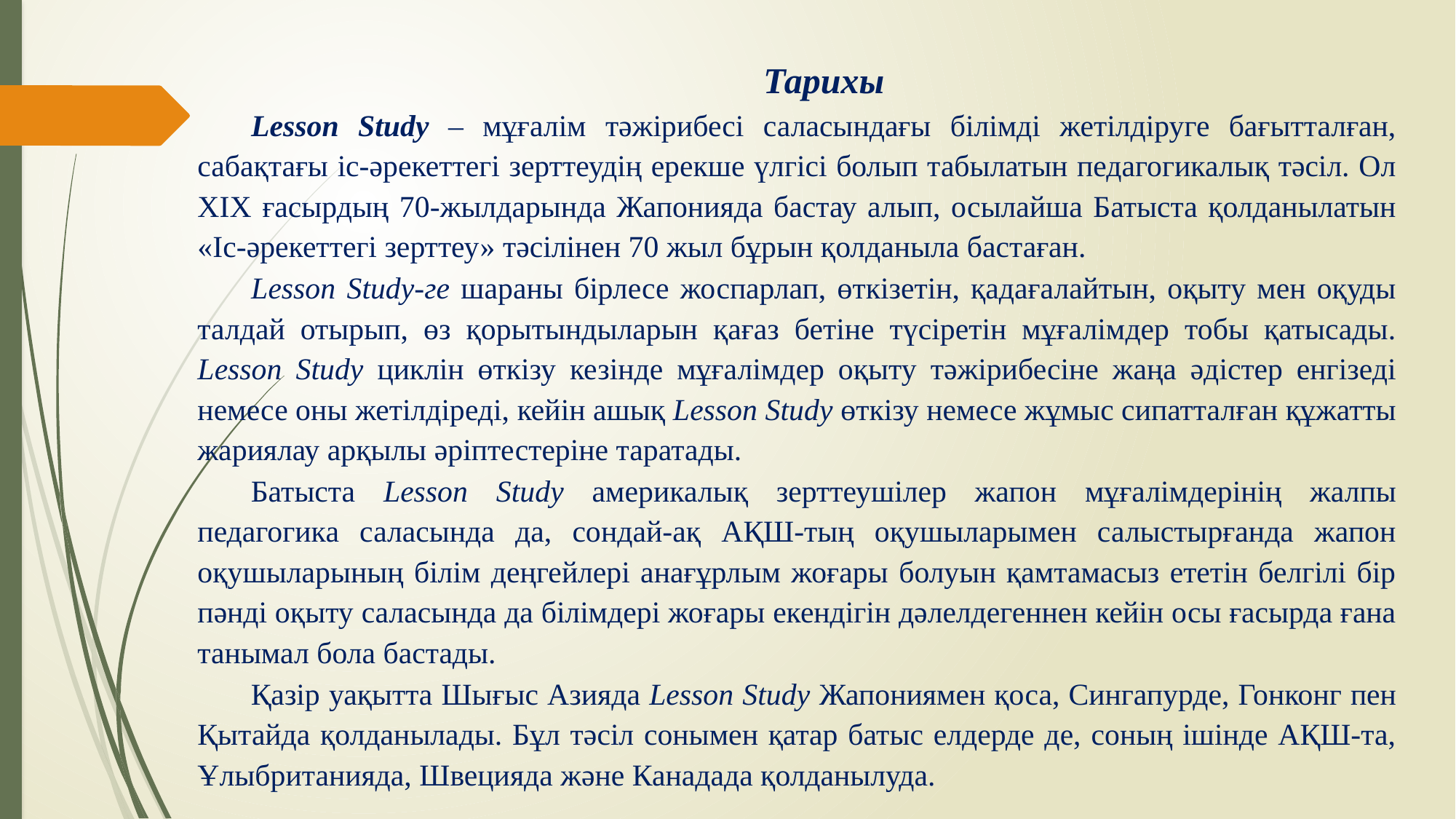

Тарихы
Lesson Study – мұғалім тәжірибесі саласындағы білімді жетілдіруге бағытталған, сабақтағы іс-әрекеттегі зерттеудің ерекше үлгісі болып табылатын педагогикалық тәсіл. Ол ХІХ ғасырдың 70-жылдарында Жапонияда бастау алып, осылайша Батыста қолданылатын «Іс-әрекеттегі зерттеу» тәсілінен 70 жыл бұрын қолданыла бастаған.
Lesson Study-ге шараны бірлесе жоспарлап, өткізетін, қадағалайтын, оқыту мен оқуды талдай отырып, өз қорытындыларын қағаз бетіне түсіретін мұғалімдер тобы қатысады. Lesson Study циклін өткізу кезінде мұғалімдер оқыту тәжірибесіне жаңа әдістер енгізеді немесе оны жетілдіреді, кейін ашық Lesson Study өткізу немесе жұмыс сипатталған құжатты жариялау арқылы әріптестеріне таратады.
Батыста Lesson Study америкалық зерттеушілер жапон мұғалімдерінің жалпы педагогика саласында да, сондай-ақ АҚШ-тың оқушыларымен салыстырғанда жапон оқушыларының білім деңгейлері анағұрлым жоғары болуын қамтамасыз ететін белгілі бір пәнді оқыту саласында да білімдері жоғары екендігін дәлелдегеннен кейін осы ғасырда ғана танымал бола бастады.
Қазір уақытта Шығыс Азияда Lesson Study Жапониямен қоса, Сингапурде, Гонконг пен Қытайда қолданылады. Бұл тәсіл сонымен қатар батыс елдерде де, соның ішінде АҚШ-та, Ұлыбританияда, Швецияда және Канадада қолданылуда.